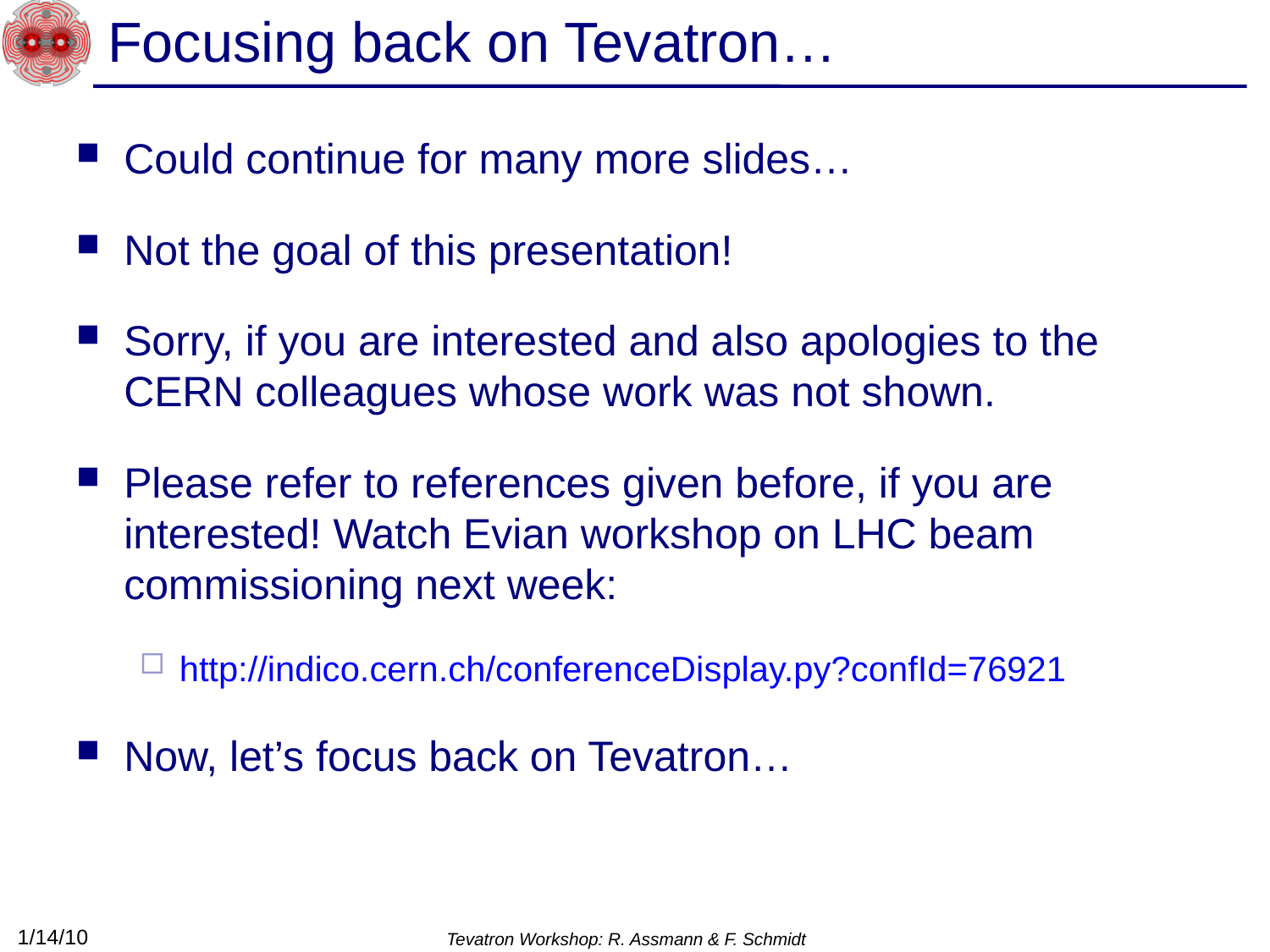

# Focusing back on Tevatron…
Could continue for many more slides…
Not the goal of this presentation!
Sorry, if you are interested and also apologies to the CERN colleagues whose work was not shown.
Please refer to references given before, if you are interested! Watch Evian workshop on LHC beam commissioning next week:
http://indico.cern.ch/conferenceDisplay.py?confId=76921
Now, let’s focus back on Tevatron…
1/14/10
Tevatron Workshop: R. Assmann & F. Schmidt